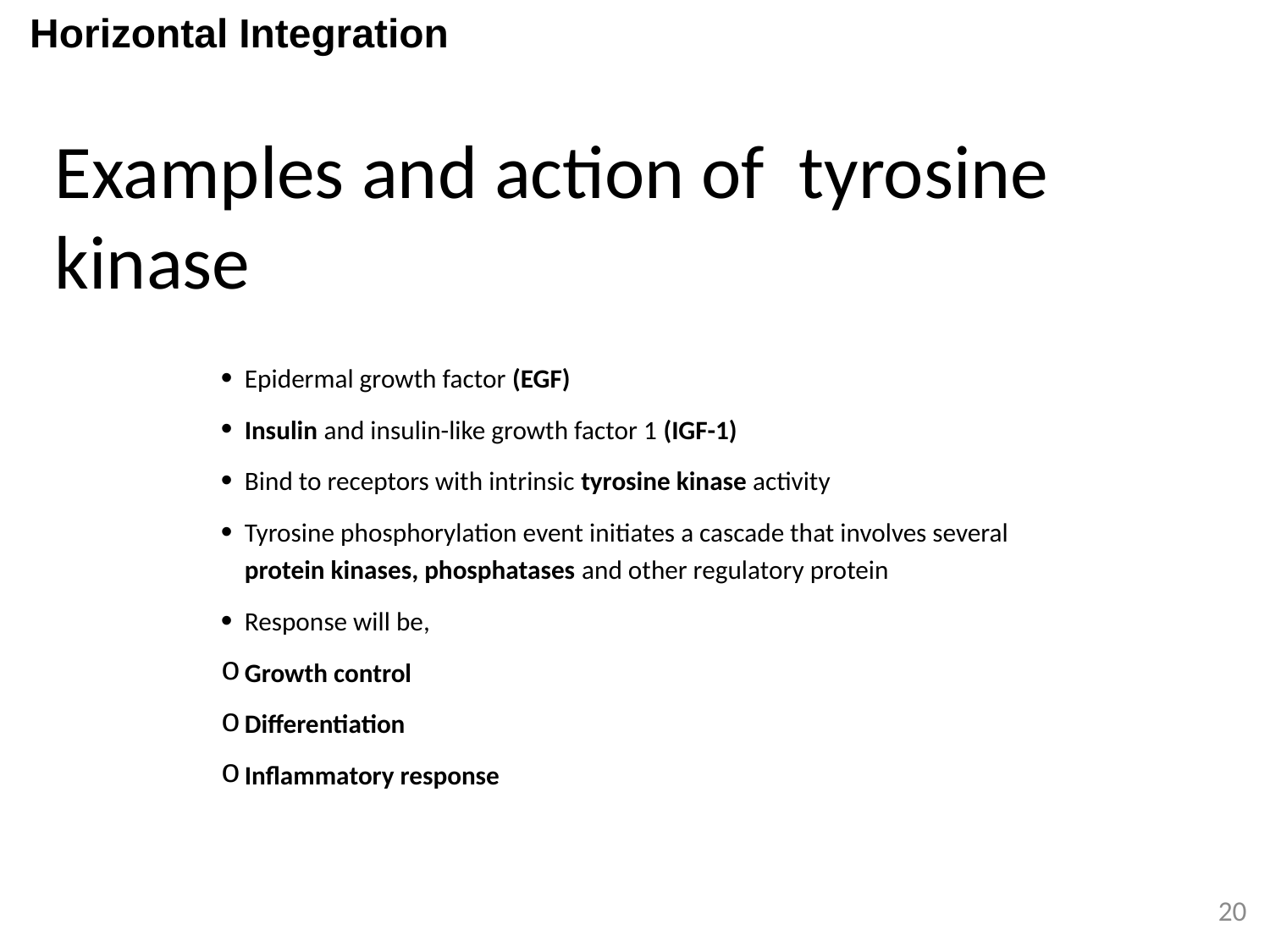

Horizontal Integration
Examples and action of  tyrosine kinase
Epidermal growth factor (EGF)
Insulin and insulin-like growth factor 1 (IGF-1)
Bind to receptors with intrinsic tyrosine kinase activity
Tyrosine phosphorylation event initiates a cascade that involves several protein kinases, phosphatases and other regulatory protein
Response will be,
Growth control
Differentiation
Inflammatory response
20